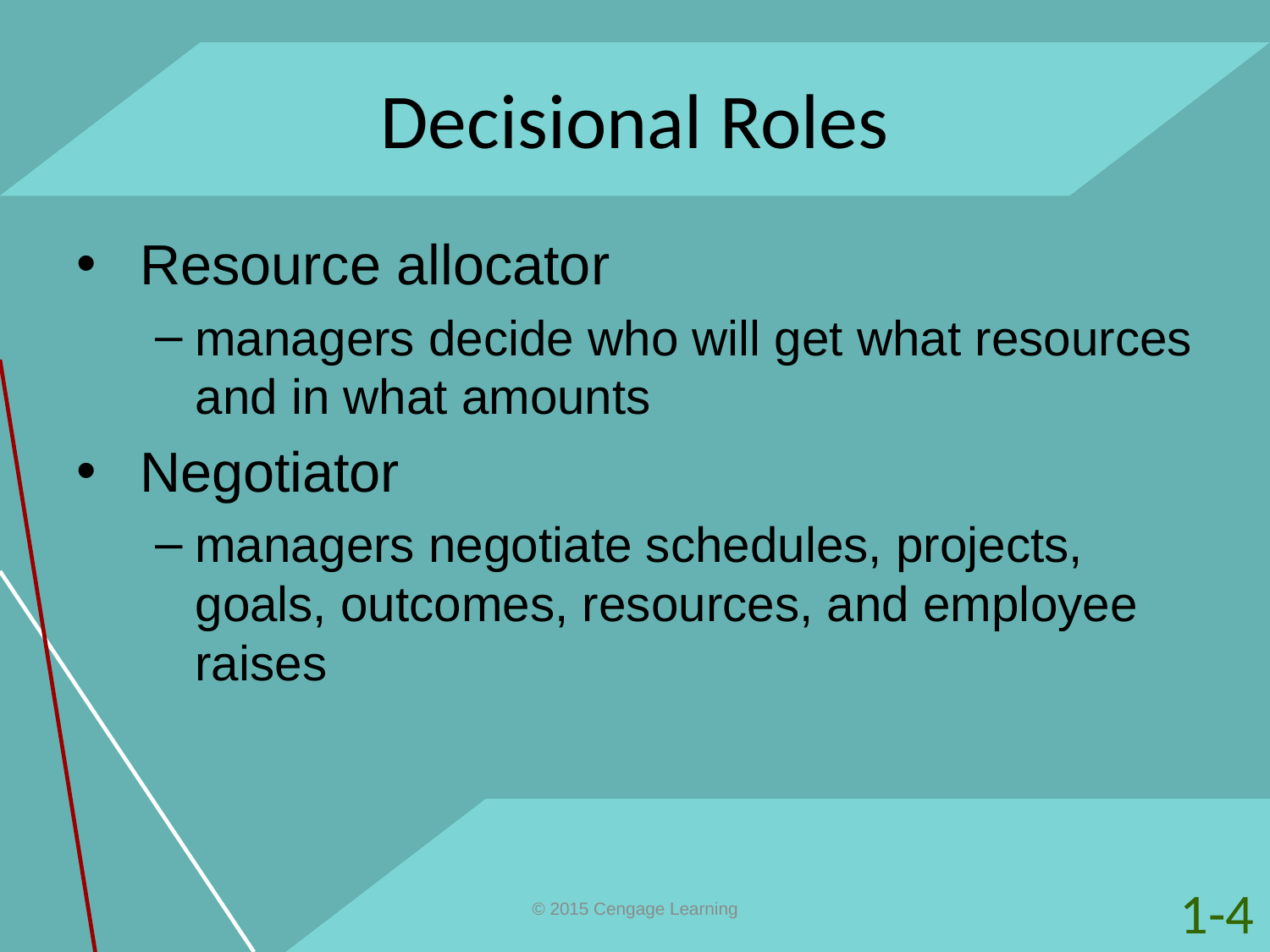

# Decisional Roles
Resource allocator
managers decide who will get what resources and in what amounts
Negotiator
managers negotiate schedules, projects, goals, outcomes, resources, and employee raises
1-4
© 2015 Cengage Learning